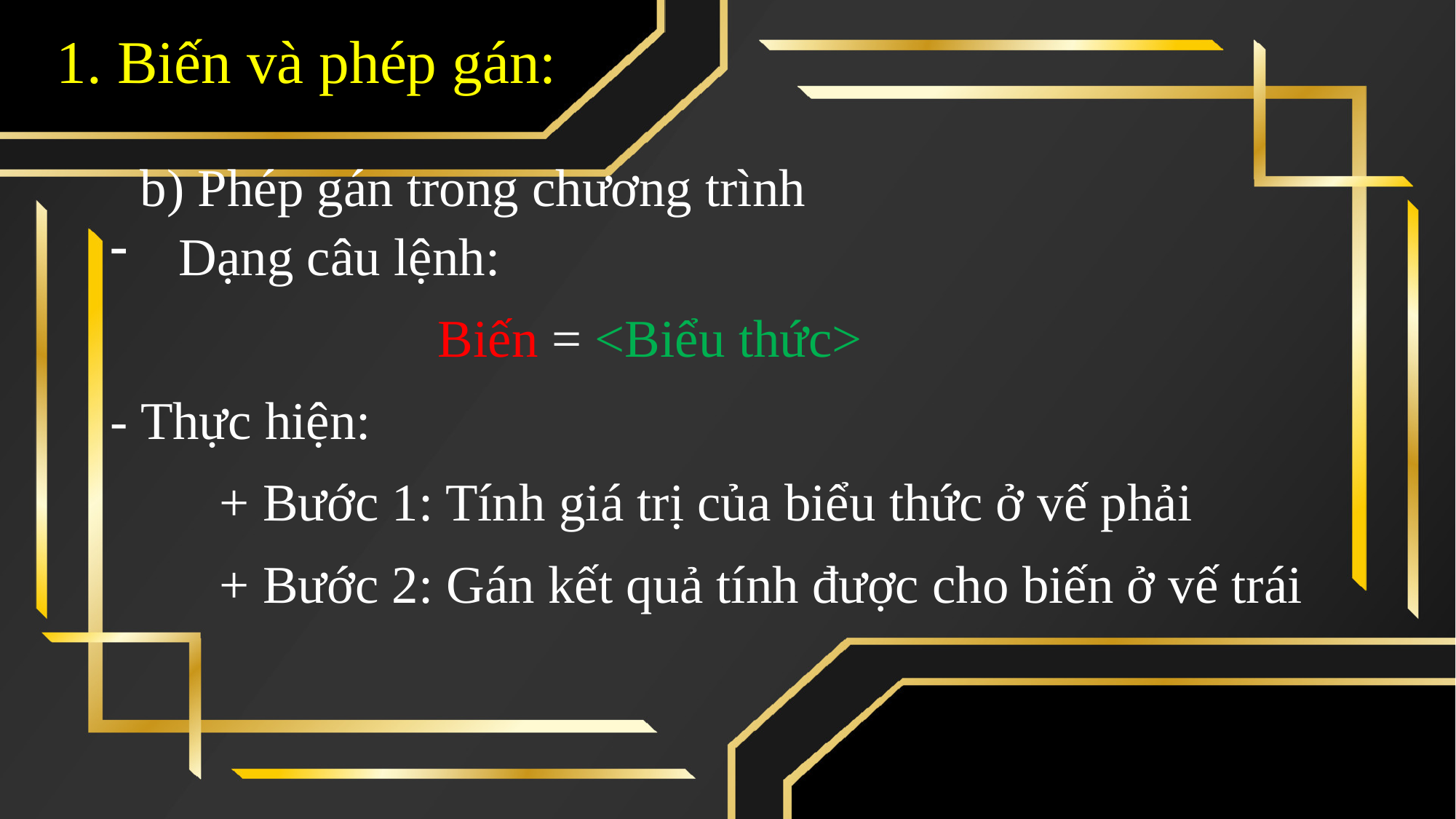

1. Biến và phép gán:
b) Phép gán trong chương trình
Dạng câu lệnh:
			Biến = <Biểu thức>
- Thực hiện:
	+ Bước 1: Tính giá trị của biểu thức ở vế phải
	+ Bước 2: Gán kết quả tính được cho biến ở vế trái